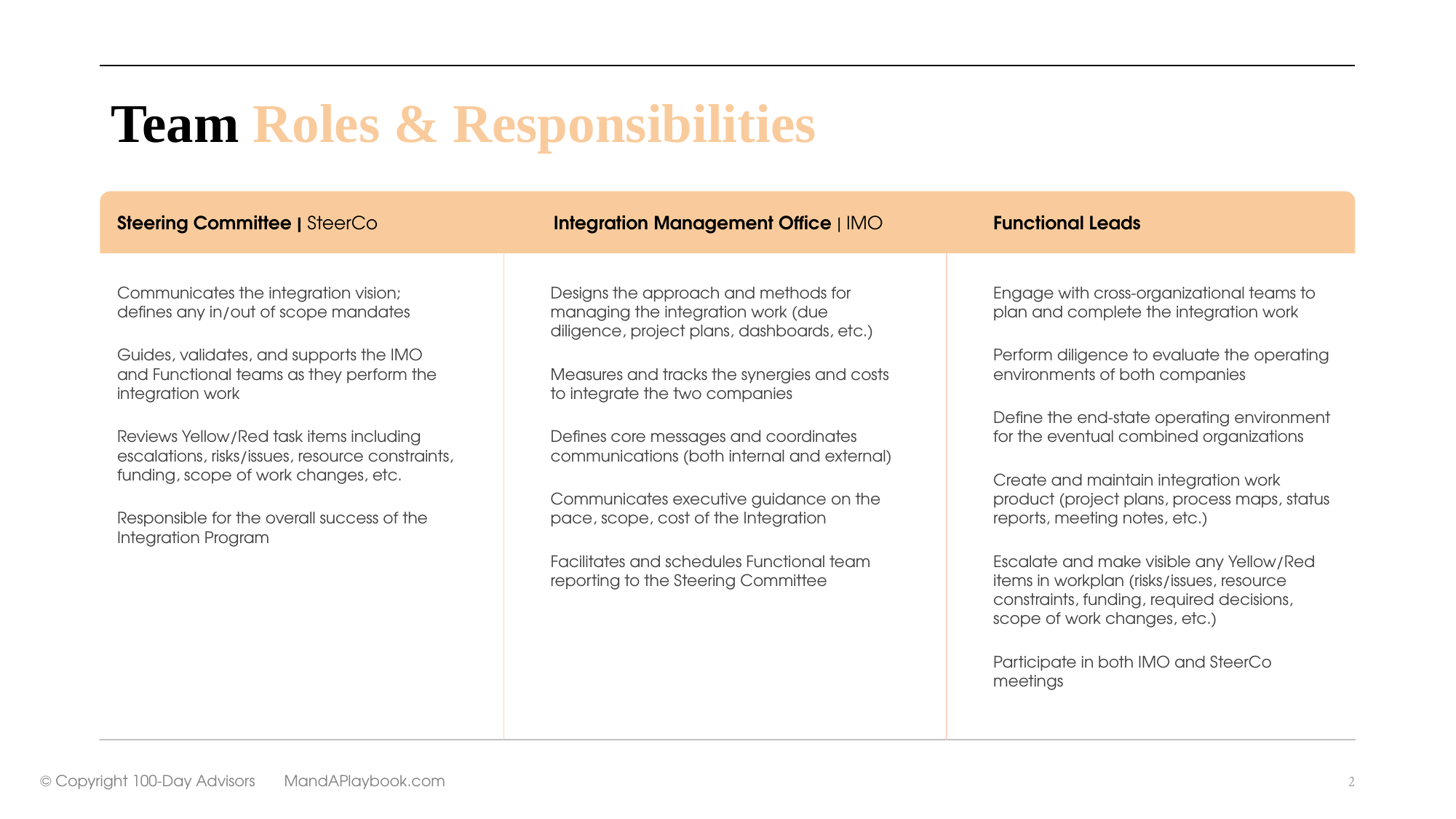

# Team Roles & Responsibilities

Steering Committee | SteerCo
Integration Management Office | IMO
Functional Leads
Communicates the integration vision; defines any in/out of scope mandates
Guides, validates, and supports the IMO and Functional teams as they perform the integration work
Reviews Yellow/Red task items including escalations, risks/issues, resource constraints, funding, scope of work changes, etc.
Responsible for the overall success of the Integration Program
Designs the approach and methods for managing the integration work (due diligence, project plans, dashboards, etc.)
Measures and tracks the synergies and costs to integrate the two companies
Defines core messages and coordinates communications (both internal and external)
Communicates executive guidance on the pace, scope, cost of the Integration
Facilitates and schedules Functional team reporting to the Steering Committee
Engage with cross-organizational teams to plan and complete the integration work
Perform diligence to evaluate the operating environments of both companies
Define the end-state operating environment for the eventual combined organizations
Create and maintain integration work product (project plans, process maps, status reports, meeting notes, etc.)
Escalate and make visible any Yellow/Red items in workplan (risks/issues, resource constraints, funding, required decisions, scope of work changes, etc.)
Participate in both IMO and SteerCo meetings
© Copyright 100-Day Advisors       MandAPlaybook.com
2